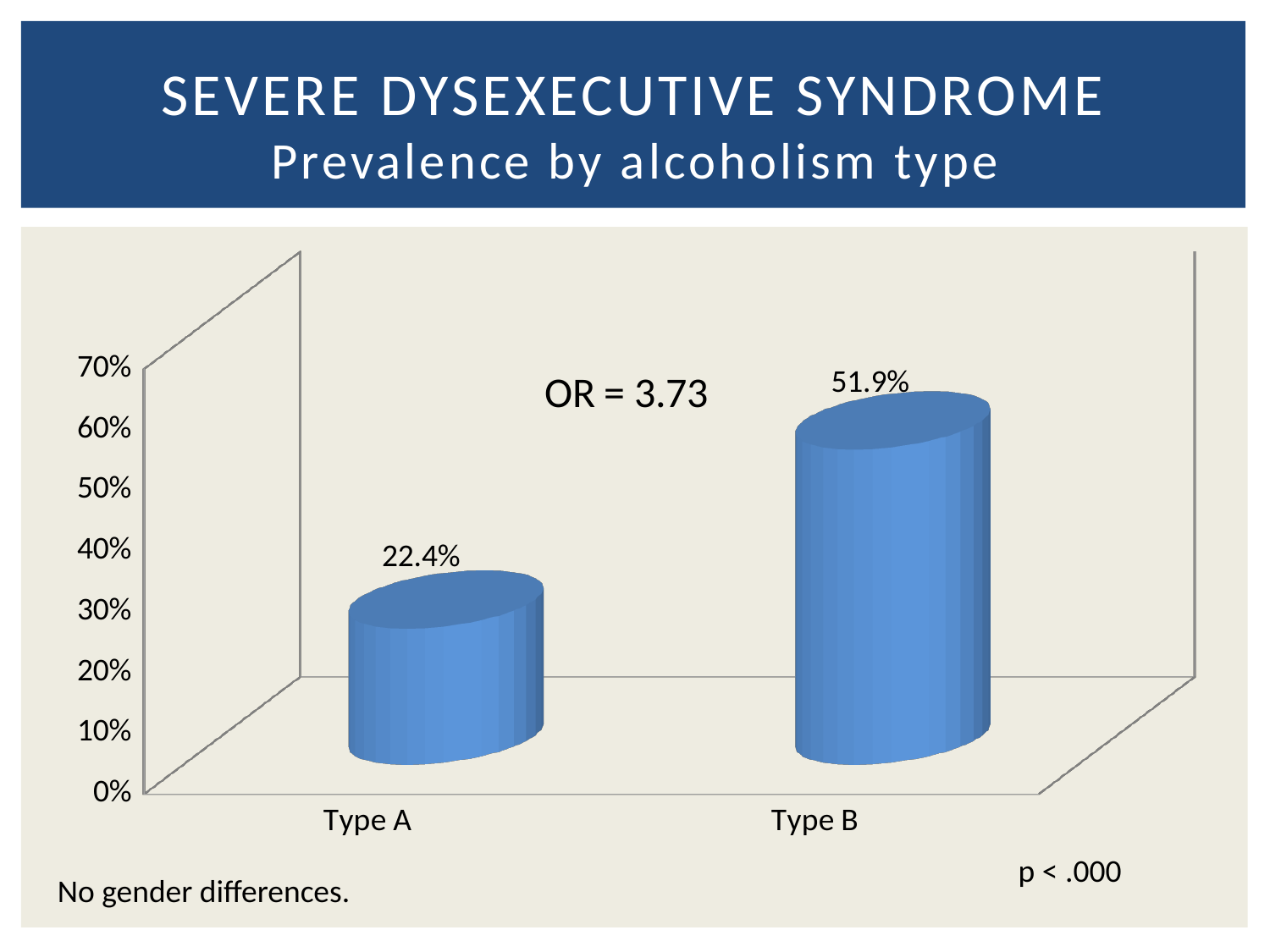

# Severe Dysexecutive Syndrome Prevalence by alcoholism type

[unsupported chart]

p < .000
No gender differences.